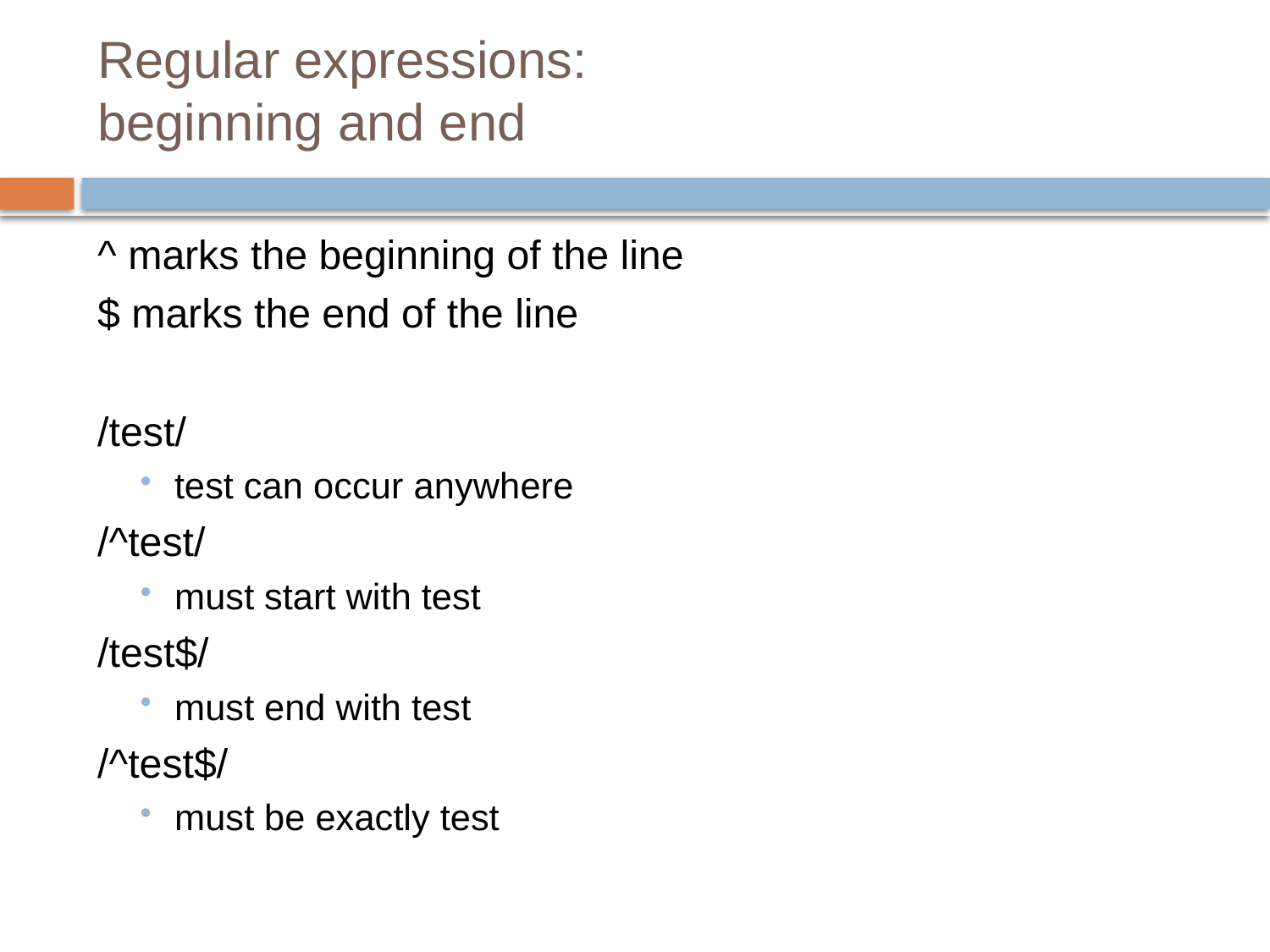

# Regular expressions: beginning and end
^ marks the beginning of the line
$ marks the end of the line

/test/
test can occur anywhere
/^test/
must start with test
/test$/
must end with test
/^test$/
must be exactly test